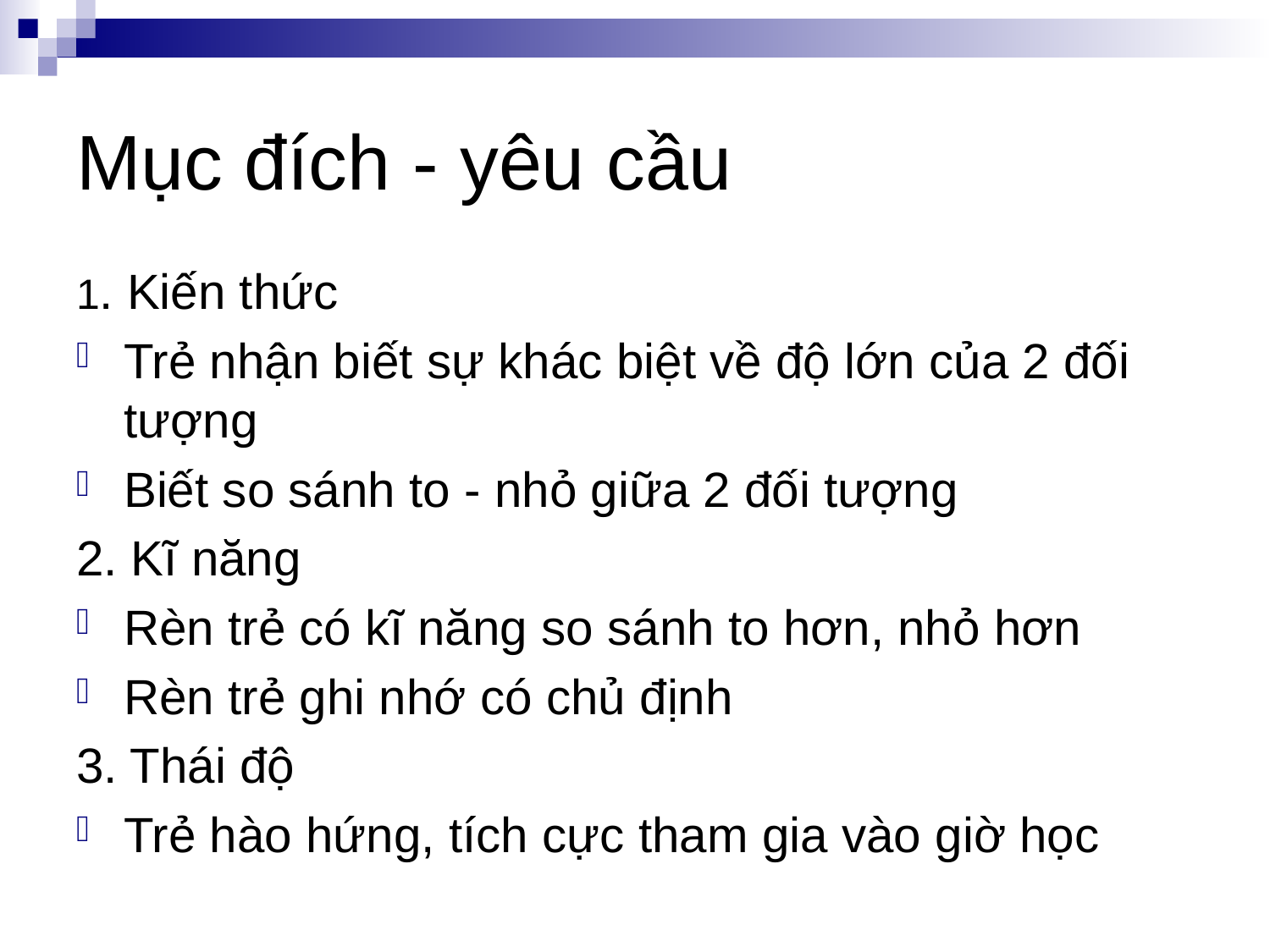

# Mục đích - yêu cầu
1. Kiến thức
Trẻ nhận biết sự khác biệt về độ lớn của 2 đối tượng
Biết so sánh to - nhỏ giữa 2 đối tượng
2. Kĩ năng
Rèn trẻ có kĩ năng so sánh to hơn, nhỏ hơn
Rèn trẻ ghi nhớ có chủ định
3. Thái độ
Trẻ hào hứng, tích cực tham gia vào giờ học